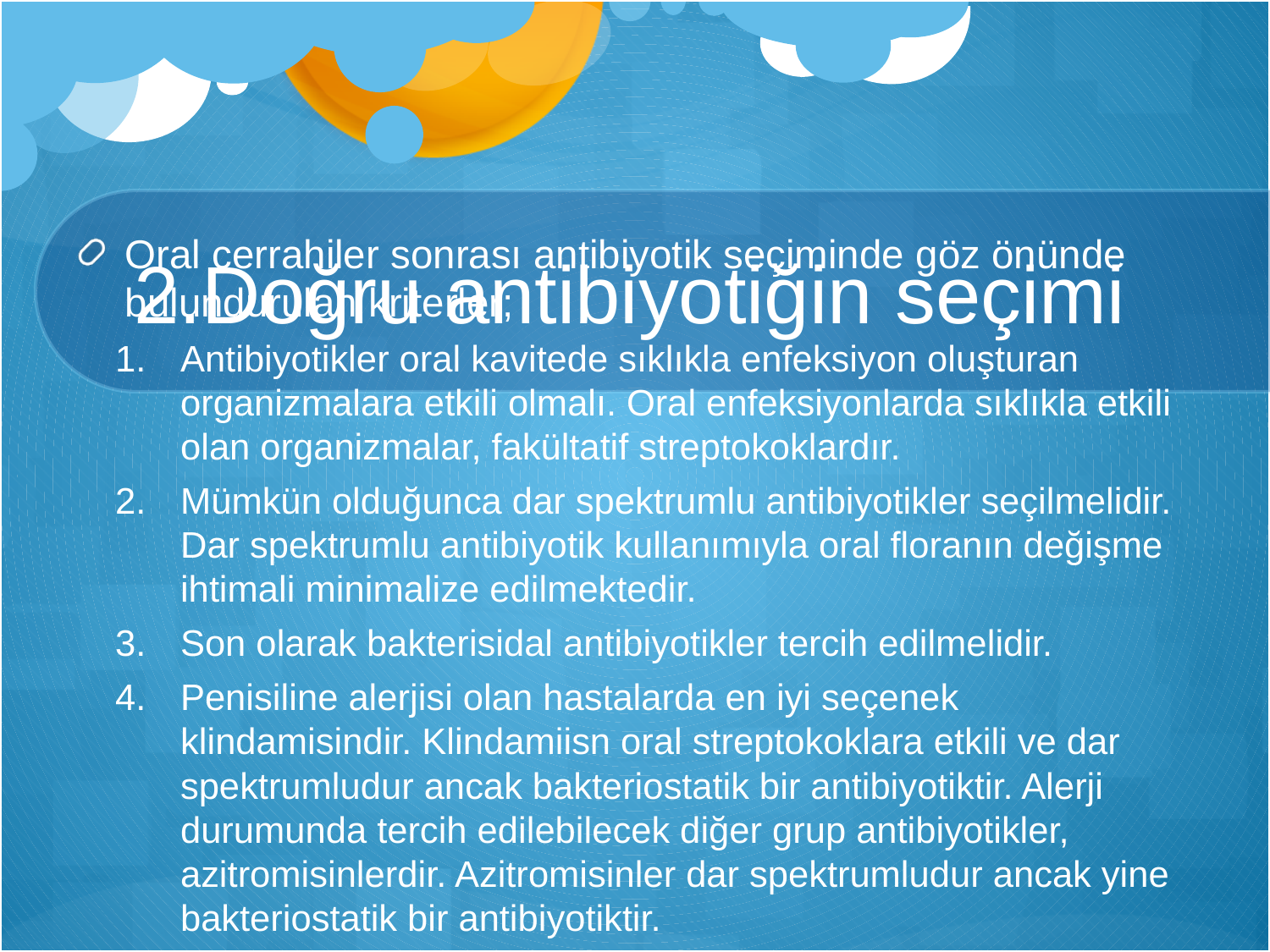

# 2.Doğru antibiyotiğin seçimi
Oral cerrahiler sonrası antibiyotik seçiminde göz önünde bulundurulan kriterler;
Antibiyotikler oral kavitede sıklıkla enfeksiyon oluşturan organizmalara etkili olmalı. Oral enfeksiyonlarda sıklıkla etkili olan organizmalar, fakültatif streptokoklardır.
Mümkün olduğunca dar spektrumlu antibiyotikler seçilmelidir. Dar spektrumlu antibiyotik kullanımıyla oral floranın değişme ihtimali minimalize edilmektedir.
Son olarak bakterisidal antibiyotikler tercih edilmelidir.
Penisiline alerjisi olan hastalarda en iyi seçenek klindamisindir. Klindamiisn oral streptokoklara etkili ve dar spektrumludur ancak bakteriostatik bir antibiyotiktir. Alerji durumunda tercih edilebilecek diğer grup antibiyotikler, azitromisinlerdir. Azitromisinler dar spektrumludur ancak yine bakteriostatik bir antibiyotiktir.